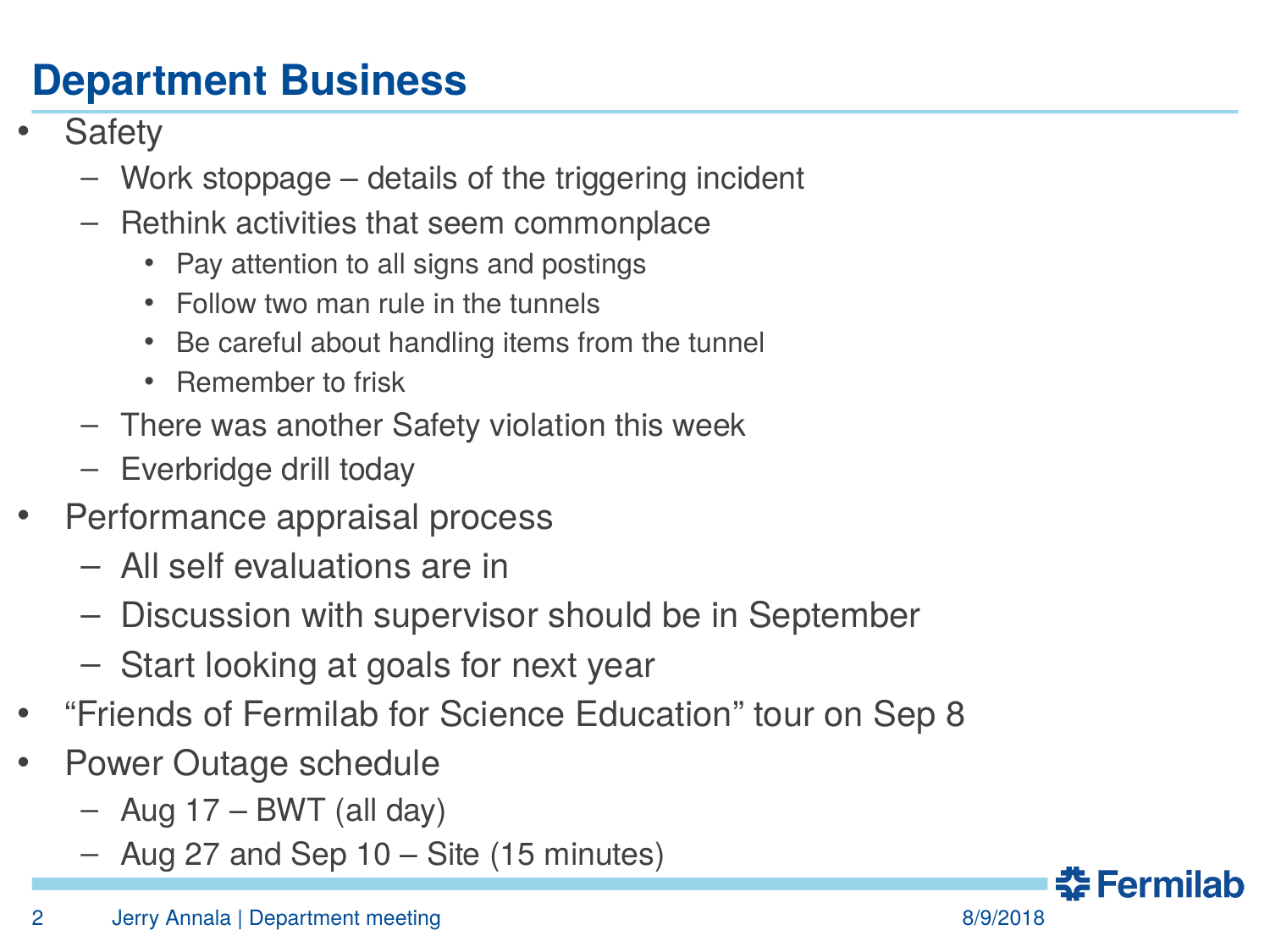

# Department Business
Safety
Work stoppage – details of the triggering incident
Rethink activities that seem commonplace
Pay attention to all signs and postings
Follow two man rule in the tunnels
Be careful about handling items from the tunnel
Remember to frisk
There was another Safety violation this week
Everbridge drill today
Performance appraisal process
All self evaluations are in
Discussion with supervisor should be in September
Start looking at goals for next year
“Friends of Fermilab for Science Education” tour on Sep 8
Power Outage schedule
Aug 17 – BWT (all day)
Aug 27 and Sep 10 – Site (15 minutes)
2
Jerry Annala | Department meeting
8/9/2018